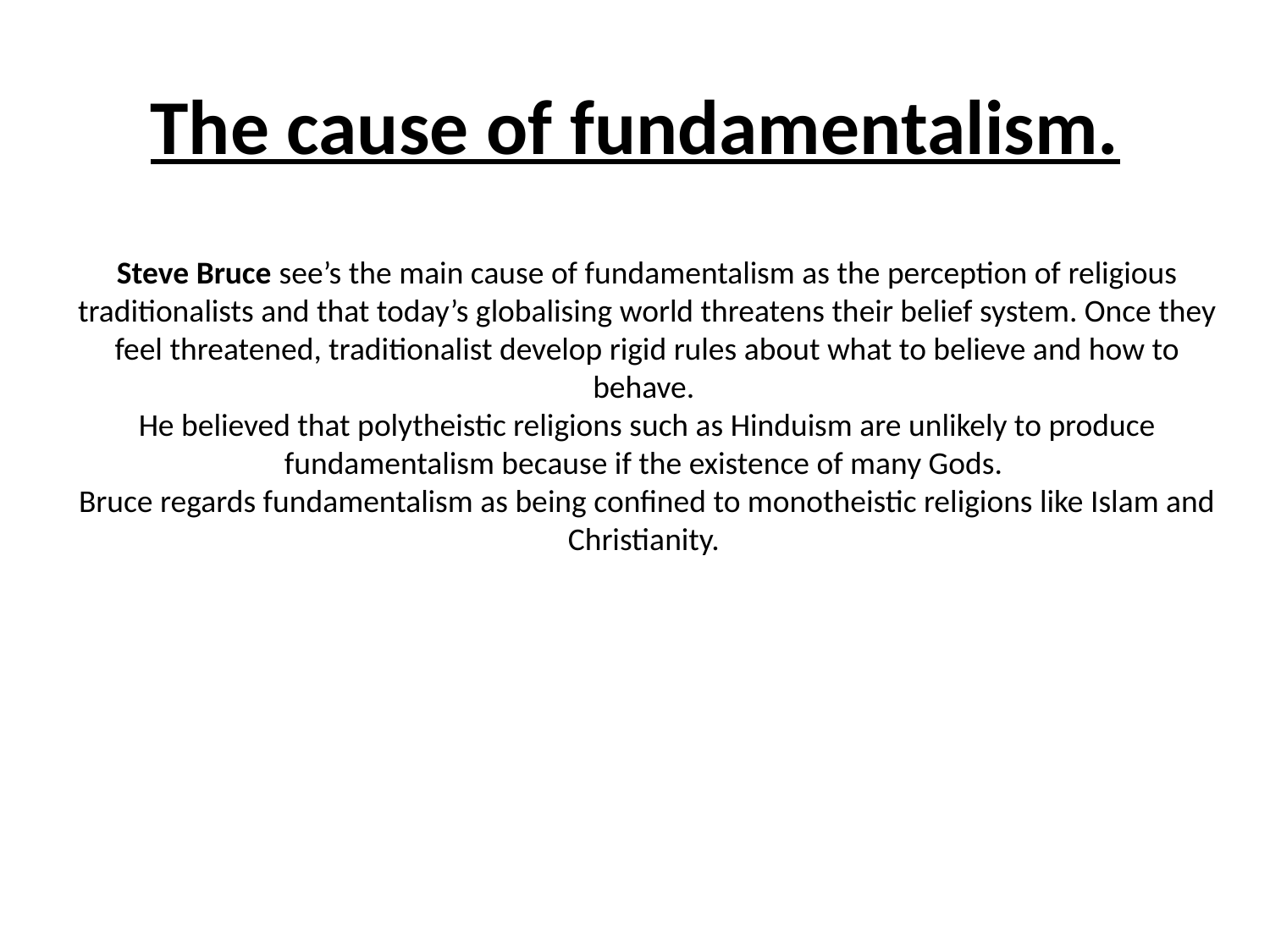

The cause of fundamentalism.
Steve Bruce see’s the main cause of fundamentalism as the perception of religious traditionalists and that today’s globalising world threatens their belief system. Once they feel threatened, traditionalist develop rigid rules about what to believe and how to behave.
He believed that polytheistic religions such as Hinduism are unlikely to produce fundamentalism because if the existence of many Gods.
Bruce regards fundamentalism as being confined to monotheistic religions like Islam and Christianity.